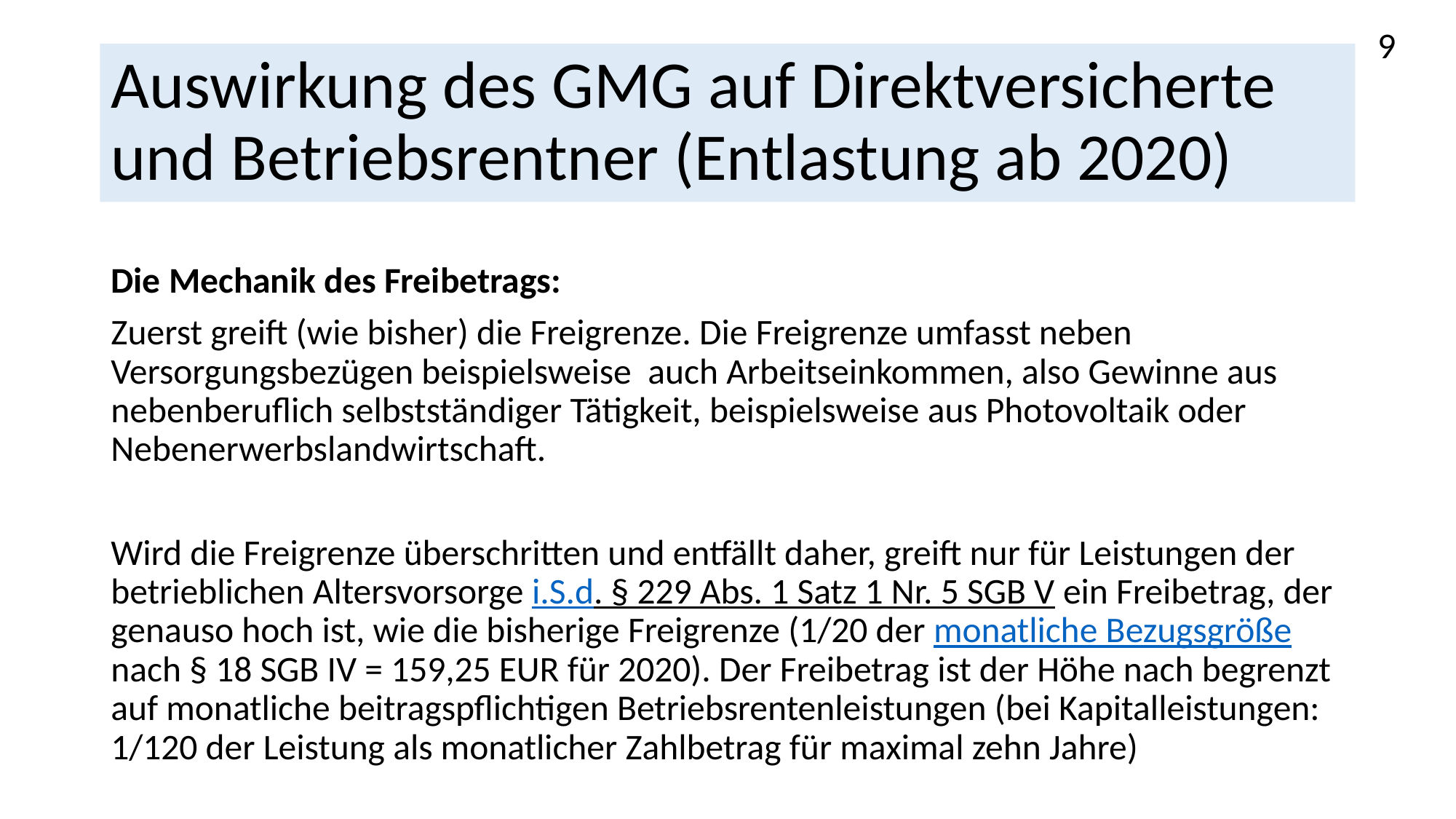

9
# Auswirkung des GMG auf Direktversicherte und Betriebsrentner (Entlastung ab 2020)
Die Mechanik des Freibetrags:
Zuerst greift (wie bisher) die Freigrenze. Die Freigrenze umfasst neben Versorgungsbezügen beispielsweise  auch Arbeitseinkommen, also Gewinne aus nebenberuflich selbstständiger Tätigkeit, beispielsweise aus Photovoltaik oder Nebenerwerbslandwirtschaft.

Wird die Freigrenze überschritten und entfällt daher, greift nur für Leistungen der betrieblichen Altersvorsorge i.S.d. § 229 Abs. 1 Satz 1 Nr. 5 SGB V ein Freibetrag, der genauso hoch ist, wie die bisherige Freigrenze (1/20 der monatliche Bezugsgröße nach § 18 SGB IV = 159,25 EUR für 2020). Der Freibetrag ist der Höhe nach begrenzt auf monatliche beitragspflichtigen Betriebsrentenleistungen (bei Kapitalleistungen: 1/120 der Leistung als monatlicher Zahlbetrag für maximal zehn Jahre)